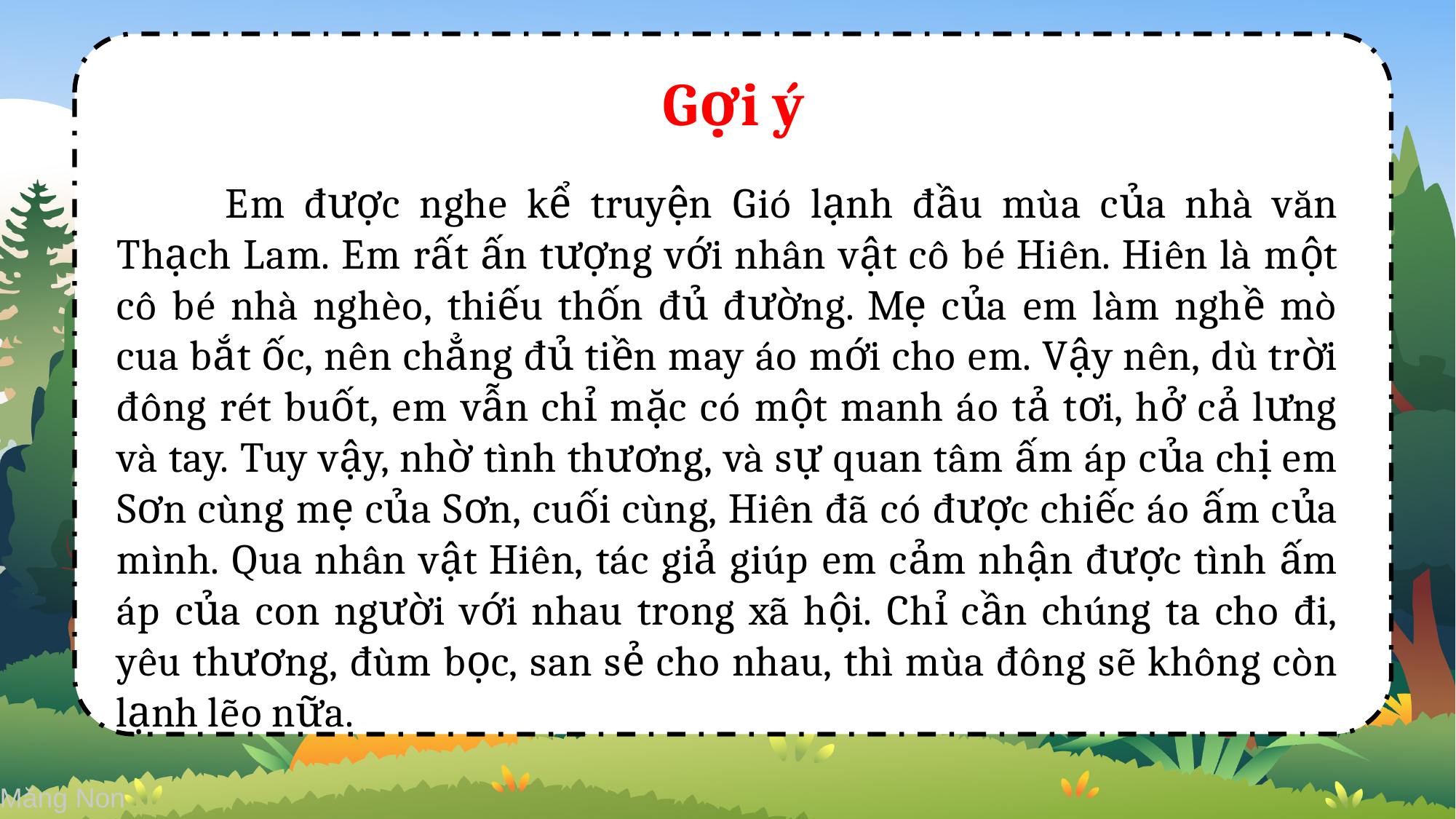

Gợi ý
	Em được nghe kể truyện Gió lạnh đầu mùa của nhà văn Thạch Lam. Em rất ấn tượng với nhân vật cô bé Hiên. Hiên là một cô bé nhà nghèo, thiếu thốn đủ đường. Mẹ của em làm nghề mò cua bắt ốc, nên chẳng đủ tiền may áo mới cho em. Vậy nên, dù trời đông rét buốt, em vẫn chỉ mặc có một manh áo tả tơi, hở cả lưng và tay. Tuy vậy, nhờ tình thương, và sự quan tâm ấm áp của chị em Sơn cùng mẹ của Sơn, cuối cùng, Hiên đã có được chiếc áo ấm của mình. Qua nhân vật Hiên, tác giả giúp em cảm nhận được tình ấm áp của con người với nhau trong xã hội. Chỉ cần chúng ta cho đi, yêu thương, đùm bọc, san sẻ cho nhau, thì mùa đông sẽ không còn lạnh lẽo nữa.